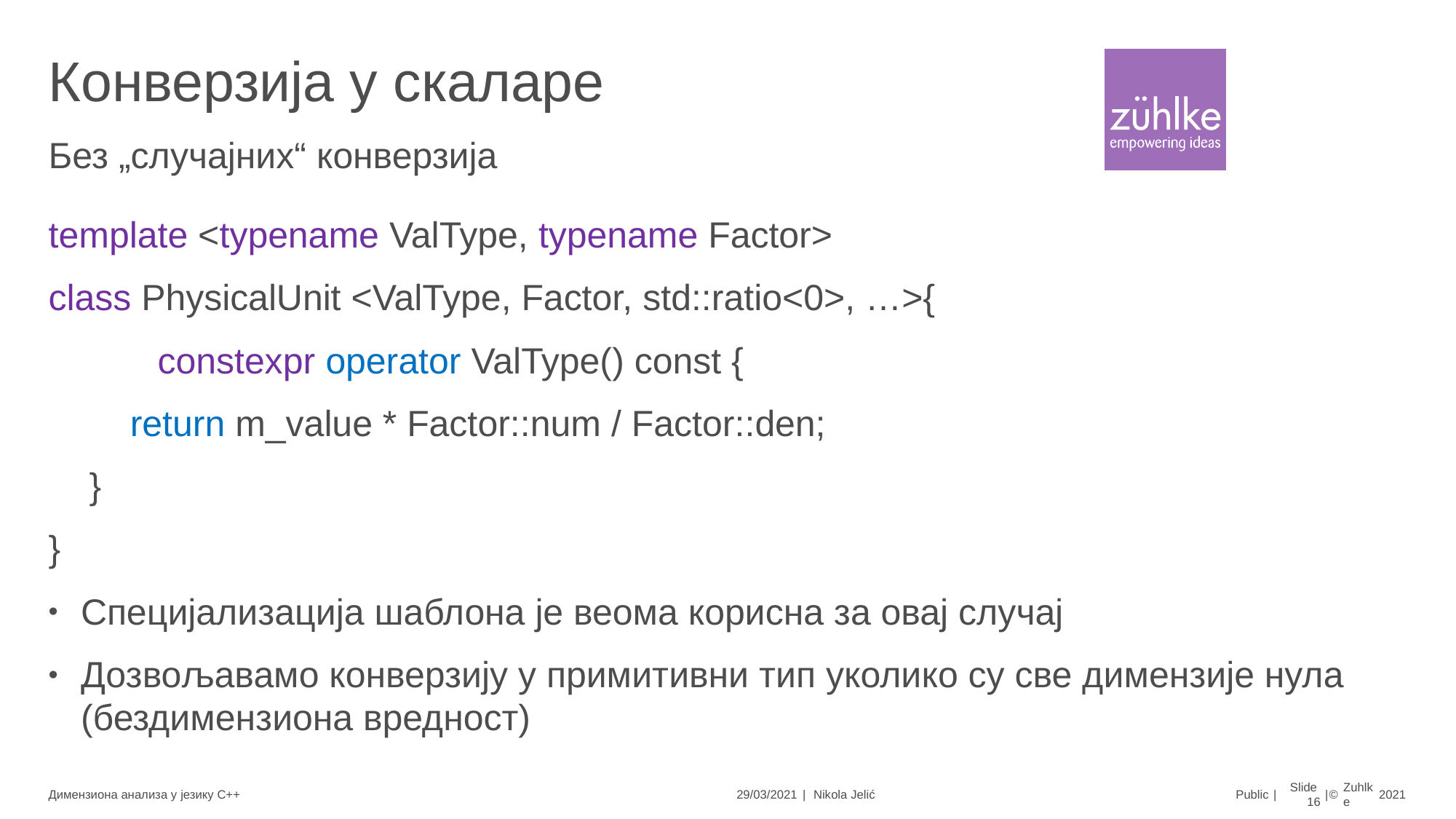

# Конверзија у скаларе
Без „случајних“ конверзија
template <typename ValType, typename Factor>
class PhysicalUnit <ValType, Factor, std::ratio<0>, …>{
	constexpr operator ValType() const {
        return m_value * Factor::num / Factor::den;
    }
}
Специјализација шаблона је веома корисна за овај случај
Дозвољавамо конверзију у примитивни тип уколико су све димензије нула (бездимензиона вредност)